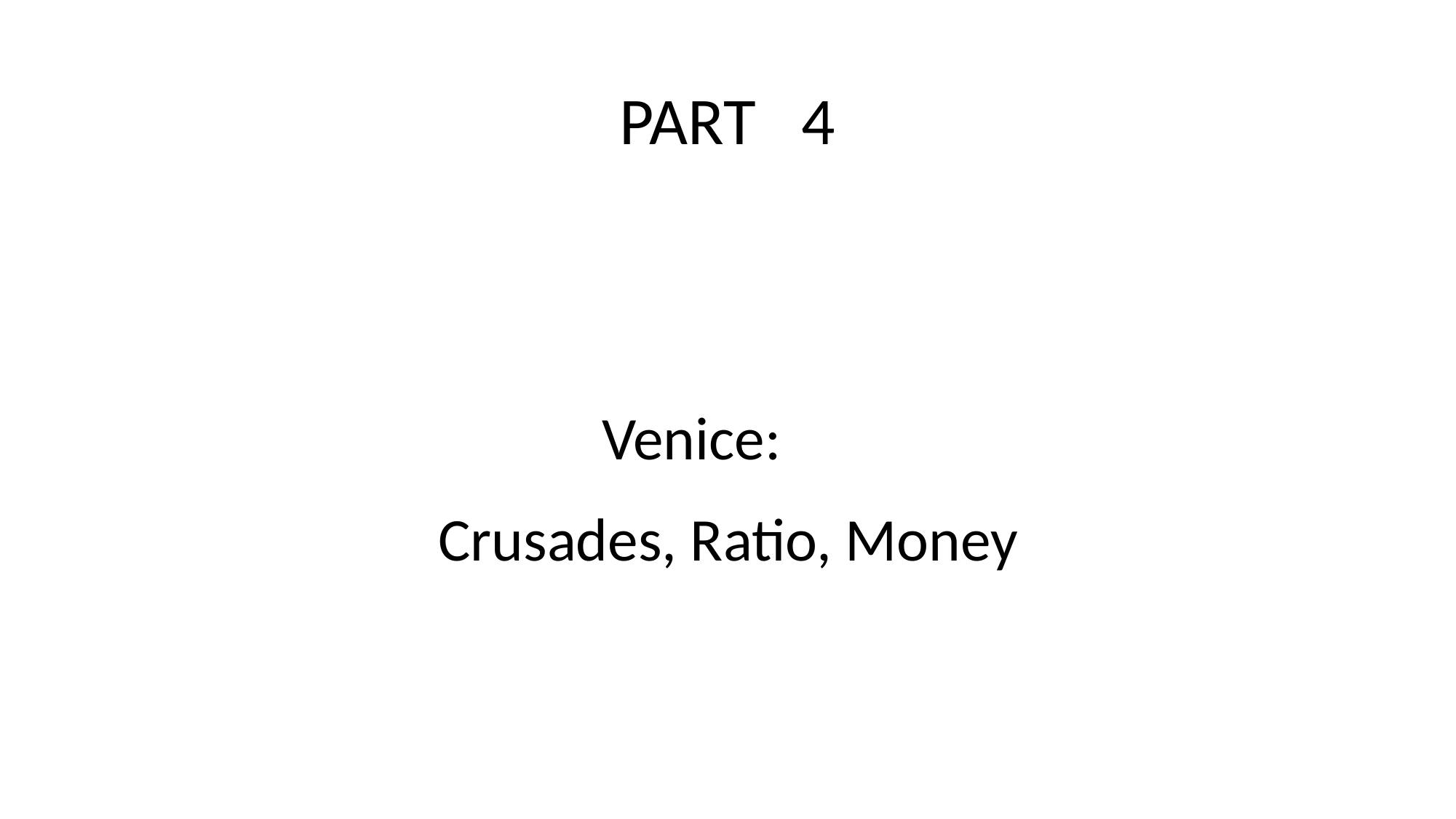

# PART   4

                                    Venice:
                        Crusades, Ratio, Money